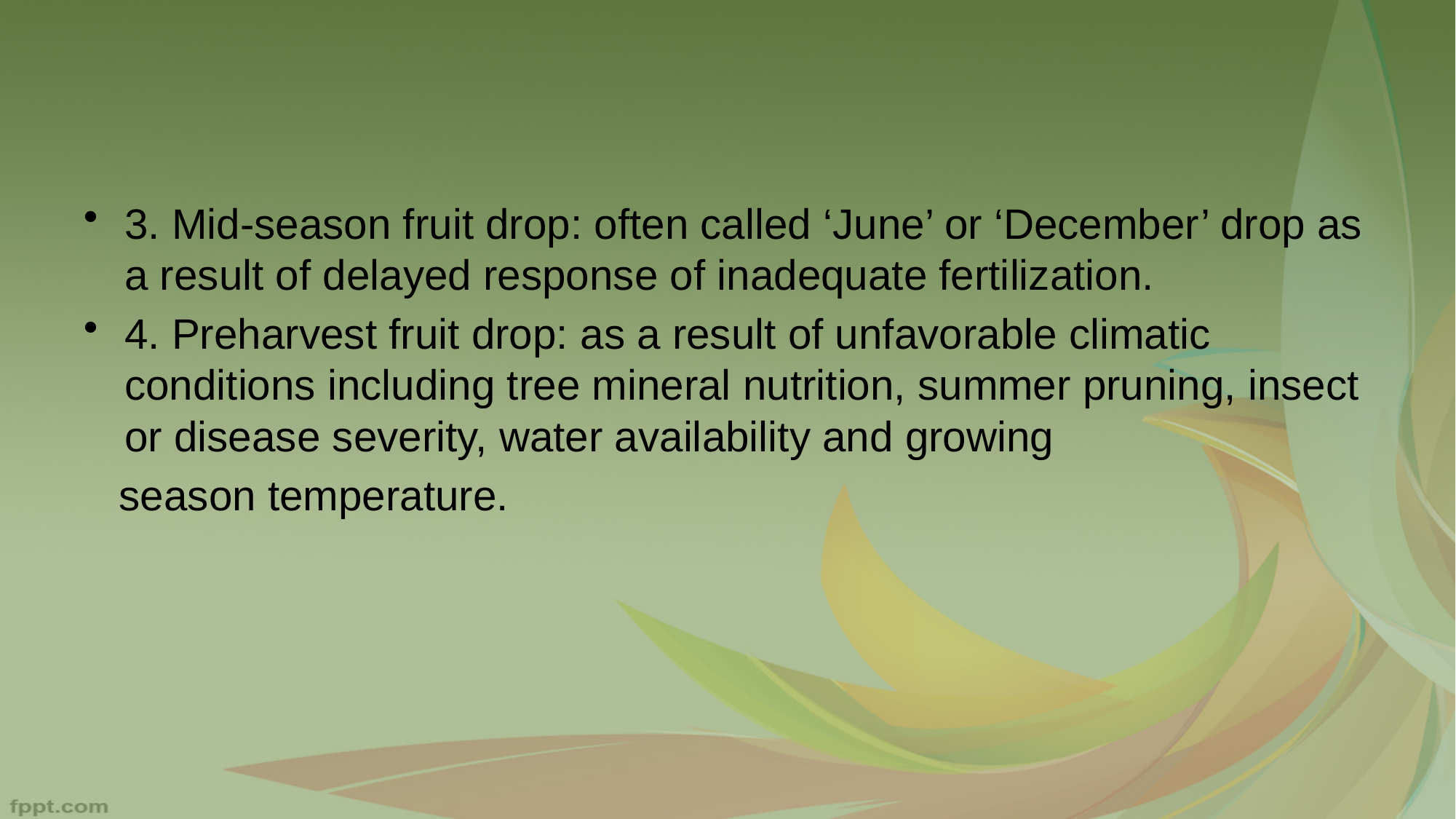

#
3. Mid-season fruit drop: often called ‘June’ or ‘December’ drop as a result of delayed response of inadequate fertilization.
4. Preharvest fruit drop: as a result of unfavorable climatic conditions including tree mineral nutrition, summer pruning, insect or disease severity, water availability and growing
   season temperature.